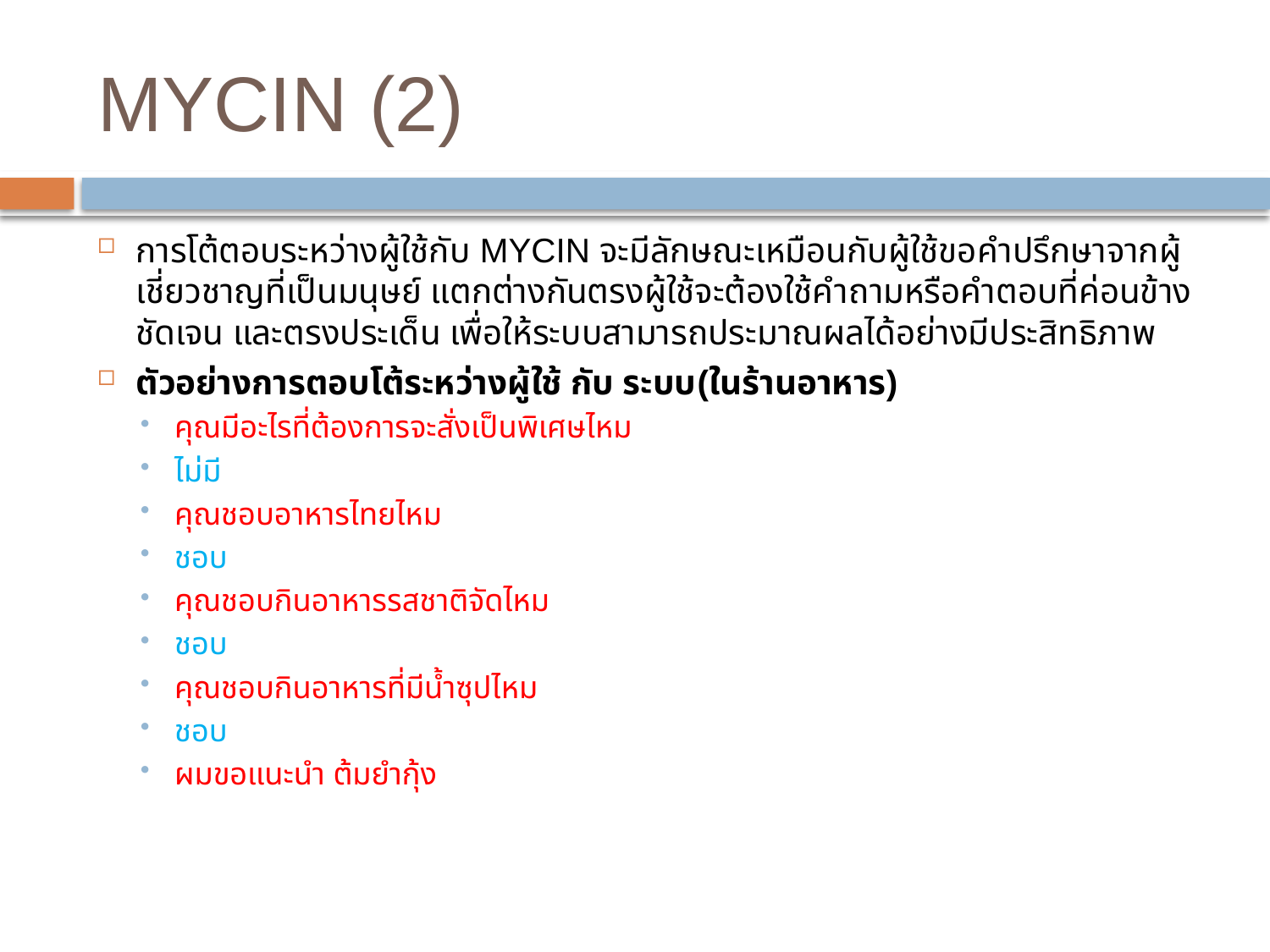

# MYCIN (2)
การโต้ตอบระหว่างผู้ใช้กับ MYCIN จะมีลักษณะเหมือนกับผู้ใช้ขอคำปรึกษาจากผู้เชี่ยวชาญที่เป็นมนุษย์ แตกต่างกันตรงผู้ใช้จะต้องใช้คำถามหรือคำตอบที่ค่อนข้างชัดเจน และตรงประเด็น เพื่อให้ระบบสามารถประมาณผลได้อย่างมีประสิทธิภาพ
ตัวอย่างการตอบโต้ระหว่างผู้ใช้ กับ ระบบ(ในร้านอาหาร)
คุณมีอะไรที่ต้องการจะสั่งเป็นพิเศษไหม
ไม่มี
คุณชอบอาหารไทยไหม
ชอบ
คุณชอบกินอาหารรสชาติจัดไหม
ชอบ
คุณชอบกินอาหารที่มีน้ำซุปไหม
ชอบ
ผมขอแนะนำ ต้มยำกุ้ง